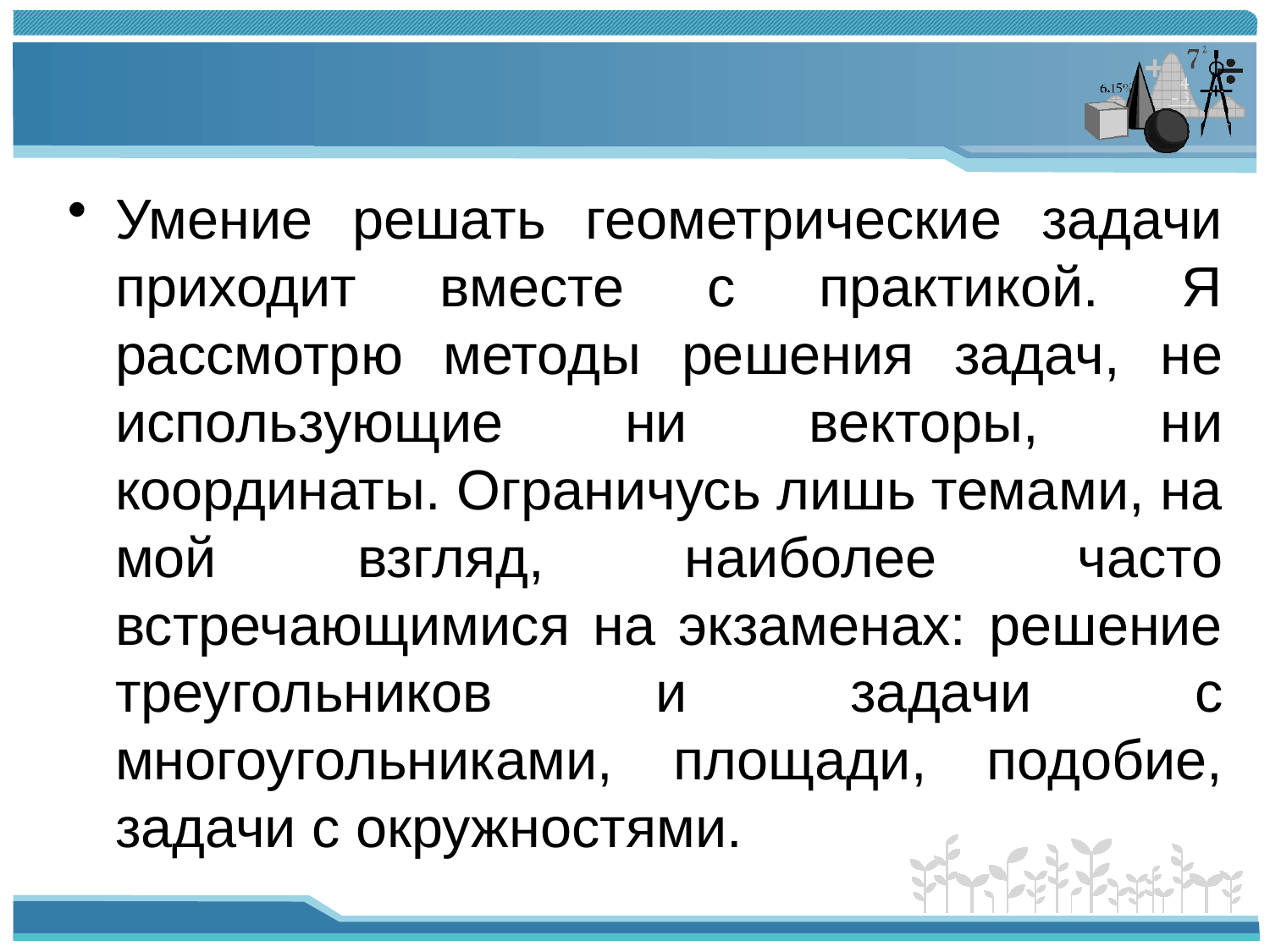

#
Умение решать геометрические задачи приходит вместе с практикой. Я рассмотрю методы решения задач, не использующие ни векторы, ни координаты. Ограничусь лишь темами, на мой взгляд, наиболее часто встречающимися на экзаменах: решение треугольников и задачи с многоугольниками, площади, подобие, задачи с окружностями.